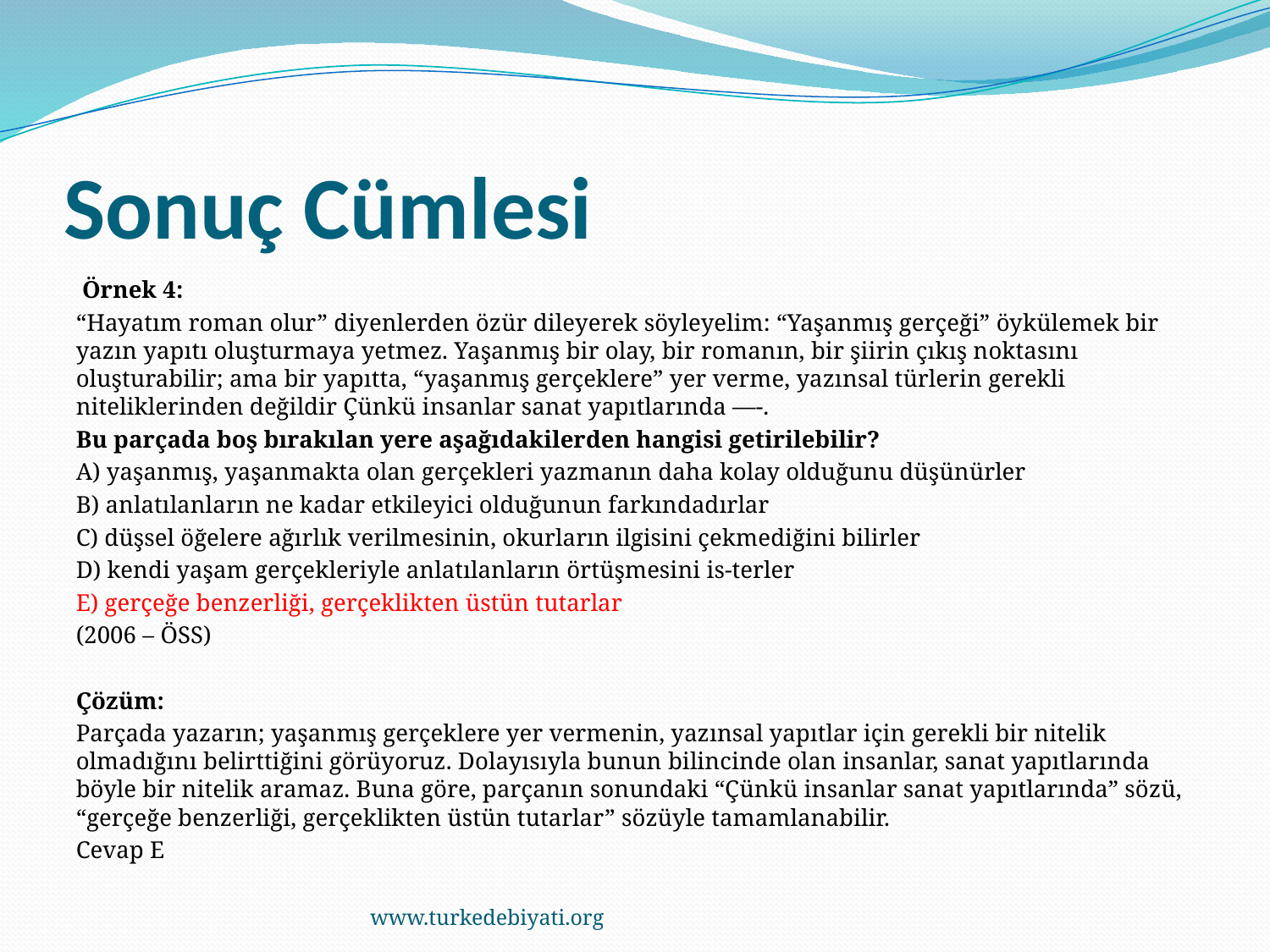

# Sonuç Cümlesi
 Örnek 4:
“Hayatım roman olur” diyenlerden özür dileyerek söyleyelim: “Yaşanmış gerçeği” öykülemek bir yazın yapıtı oluşturmaya yetmez. Yaşanmış bir olay, bir romanın, bir şiirin çıkış noktasını oluşturabilir; ama bir yapıtta, “yaşanmış gerçeklere” yer verme, yazınsal türlerin gerekli niteliklerinden değildir Çünkü insanlar sanat yapıtlarında —-.
Bu parçada boş bırakılan yere aşağıdakilerden hangisi getirilebilir?
A) yaşanmış, yaşanmakta olan gerçekleri yazmanın daha kolay olduğunu düşünürler
B) anlatılanların ne kadar etkileyici olduğunun farkındadırlar
C) düşsel öğelere ağırlık verilmesinin, okurların ilgisini çekmediğini bilirler
D) kendi yaşam gerçekleriyle anlatılanların örtüşmesini is-terler
E) gerçeğe benzerliği, gerçeklikten üstün tutarlar
(2006 – ÖSS)

Çözüm:
Parçada yazarın; yaşanmış gerçeklere yer vermenin, yazınsal yapıtlar için gerekli bir nitelik olmadığını belirttiğini görüyoruz. Dolayısıyla bunun bilincinde olan insanlar, sanat yapıtlarında böyle bir nitelik aramaz. Buna göre, parçanın sonundaki “Çünkü insanlar sanat yapıtlarında” sözü, “gerçeğe benzerliği, gerçeklikten üstün tutarlar” sözüyle tamamlanabilir.
Cevap E
www.turkedebiyati.org